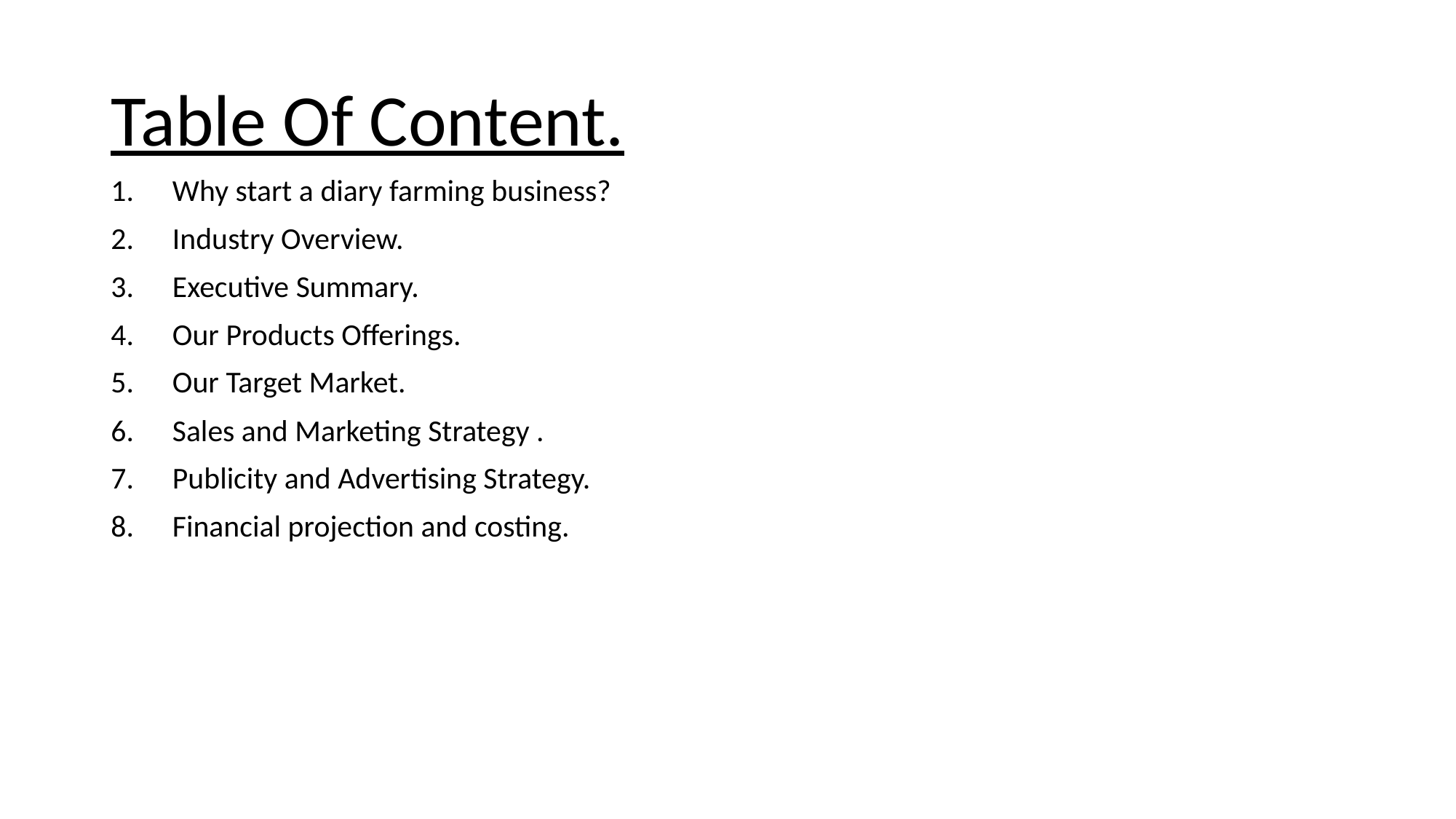

# Table Of Content.
Why start a diary farming business?
Industry Overview.
Executive Summary.
Our Products Offerings.
Our Target Market.
Sales and Marketing Strategy .
Publicity and Advertising Strategy.
Financial projection and costing.